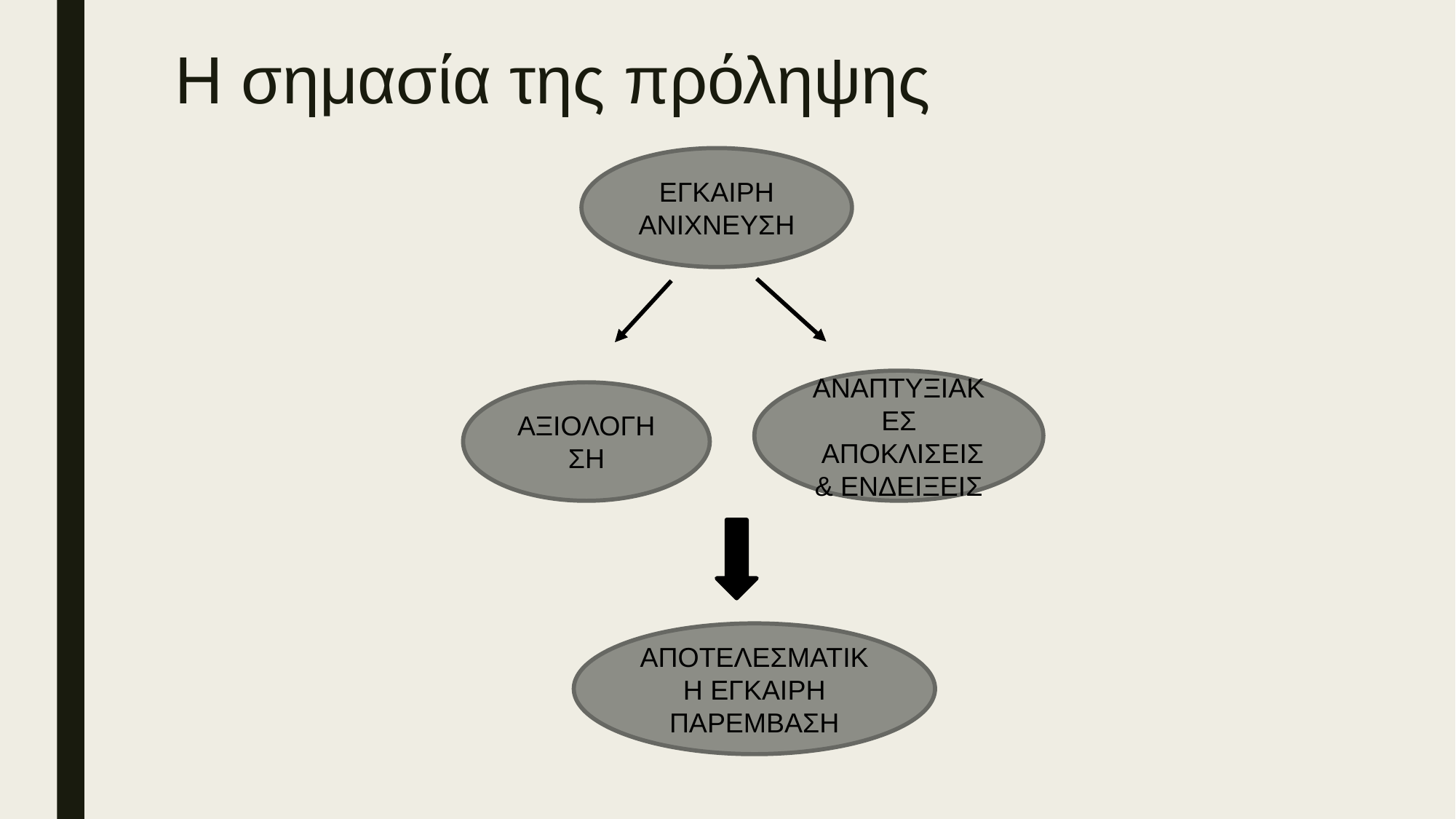

# Η σημασία της πρόληψης

ΕΓΚΑΙΡΗ ΑΝΙΧΝΕΥΣΗ

ΑΝΑΠΤΥΞΙΑΚΕΣ
 ΑΠΟΚΛΙΣΕΙΣ & ΕΝΔΕΙΞΕΙΣ
ΑΞΙΟΛΟΓΗΣΗ

ΑΠΟΤΕΛΕΣΜΑΤΙΚΗ ΕΓΚΑΙΡΗ ΠΑΡΕΜΒΑΣΗ